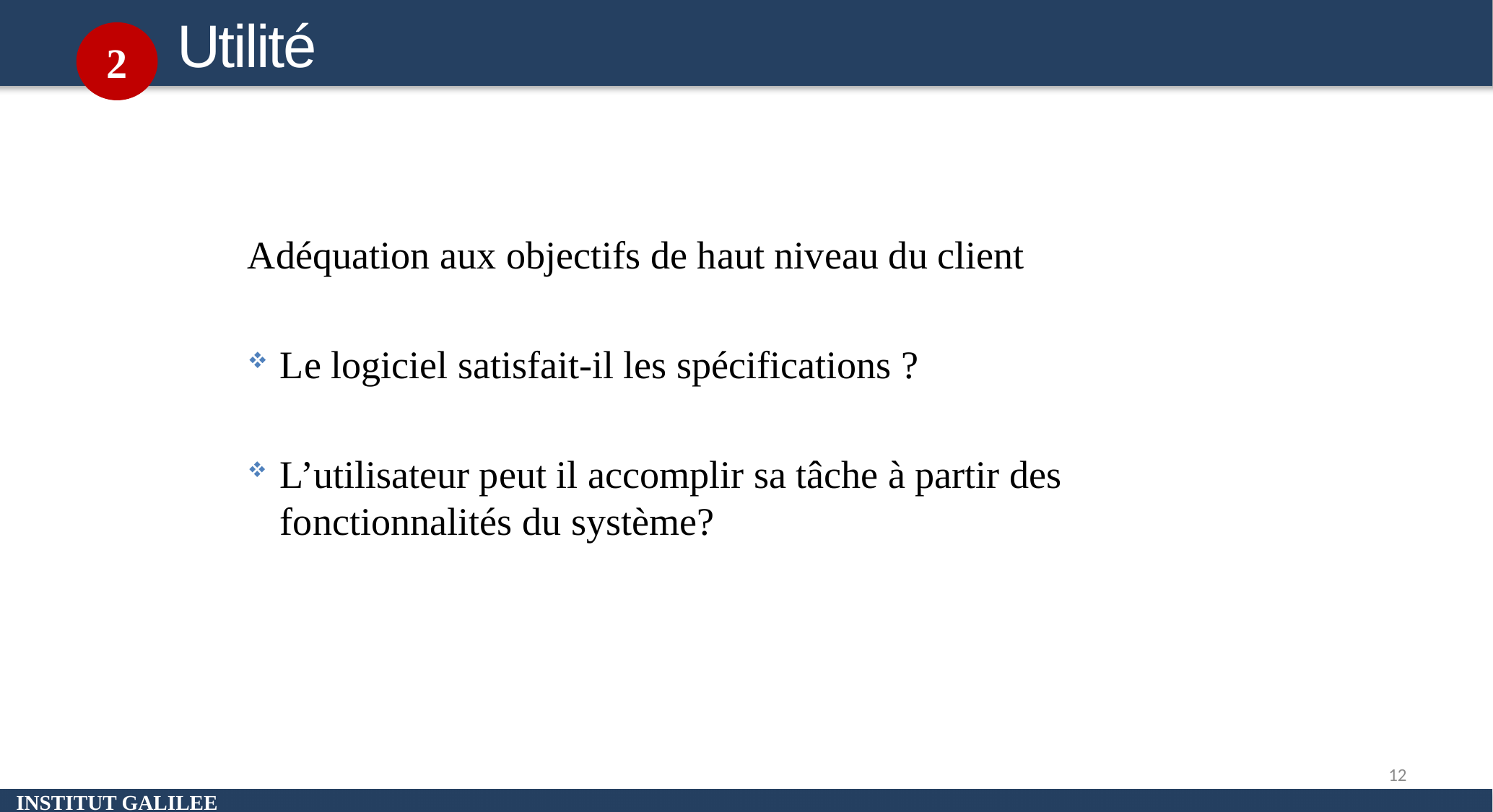

Utilité

2
Utilisabilité et utilité

Adéquation aux objectifs de haut niveau du client

Le logiciel satisfait-il les spécifications ?

L’utilisateur peut il accomplir sa tâche à partir des fonctionnalités du système?
Introduction

12
INSTITUT GALILEE